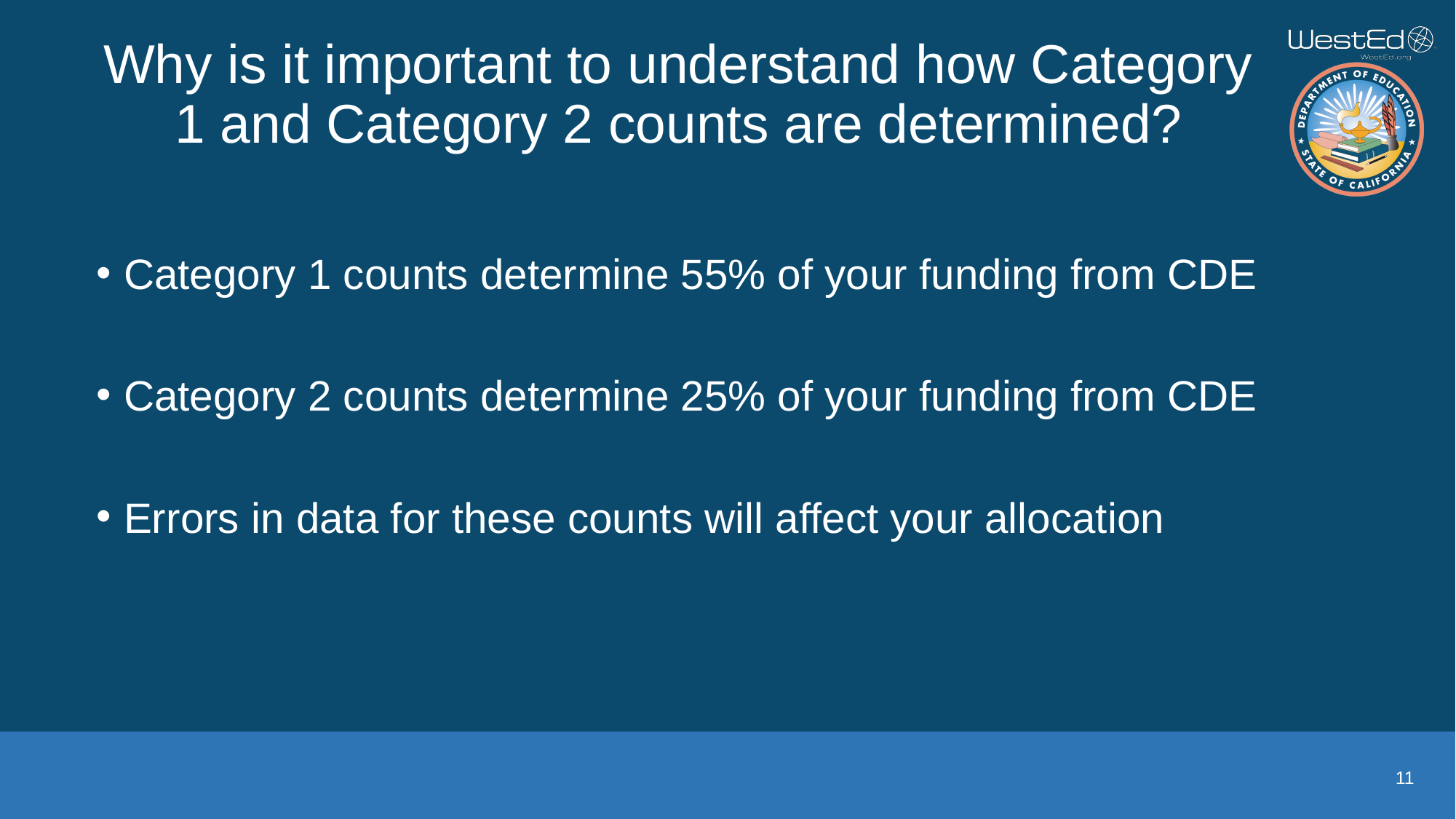

Why is it important to understand how Category 1 and Category 2 counts are determined?
Category 1 counts determine 55% of your funding from CDE
Category 2 counts determine 25% of your funding from CDE
Errors in data for these counts will affect your allocation